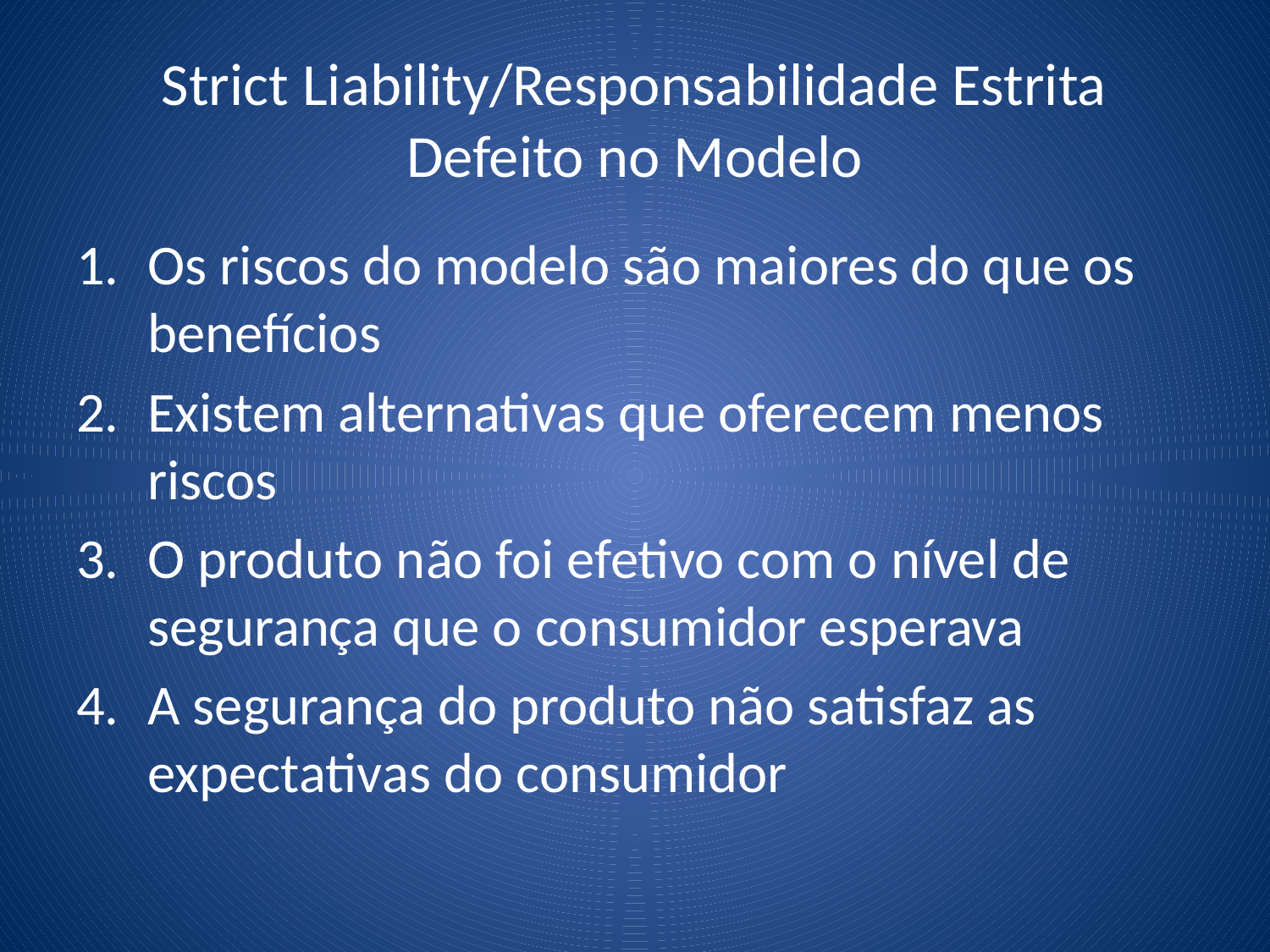

# Strict Liability/Responsabilidade Estrita Defeito no Modelo
Os riscos do modelo são maiores do que os benefícios
Existem alternativas que oferecem menos riscos
O produto não foi efetivo com o nível de segurança que o consumidor esperava
A segurança do produto não satisfaz as expectativas do consumidor